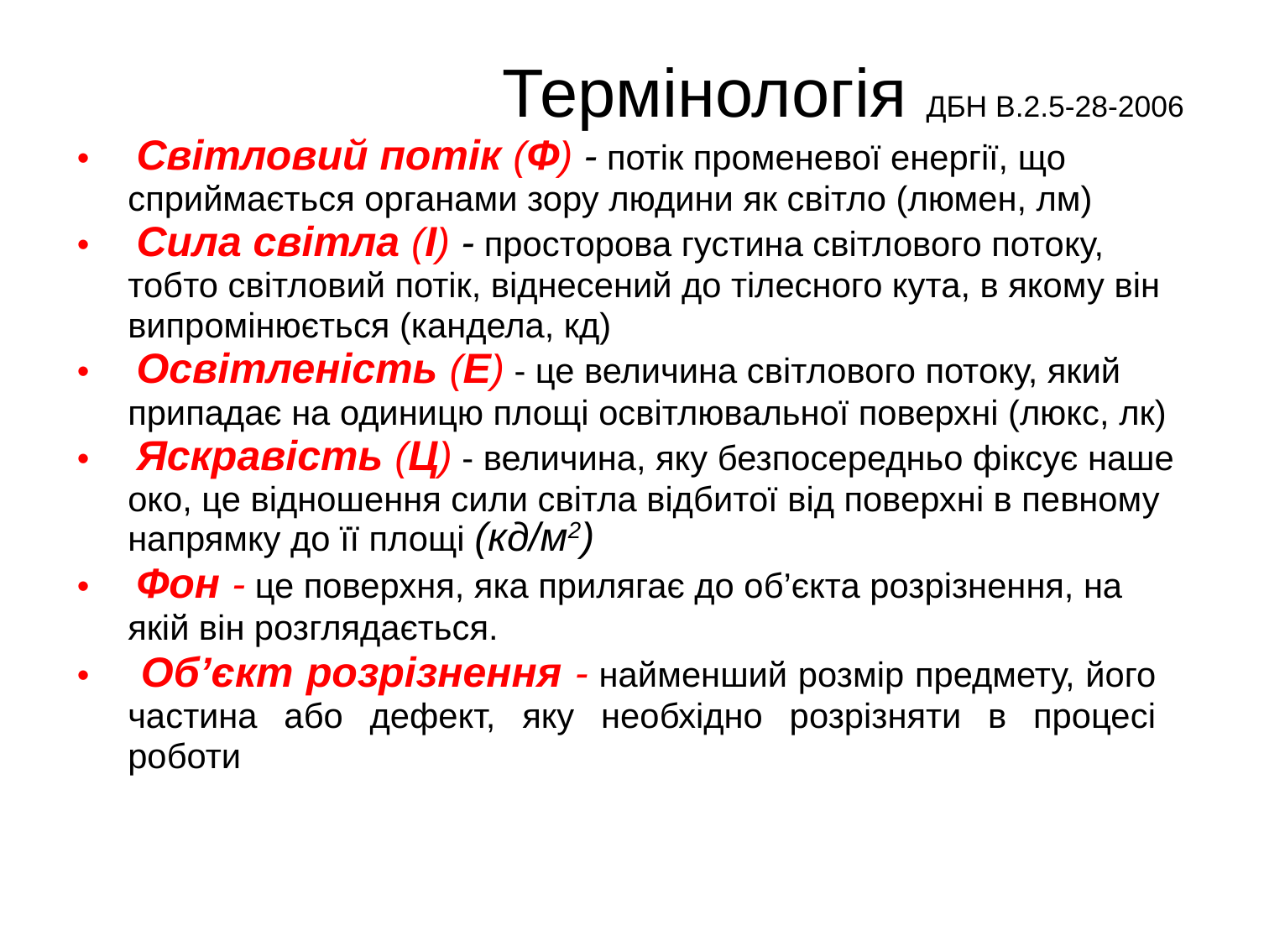

Термінологія ДБН В.2.5-28-2006
•    Світловий потік (Ф) - потік променевої енергії, що сприймається органами зору людини як світло (люмен, лм)
•    Сила світла (І) - просторова густина світлового потоку, тобто світловий потік, віднесений до тілесного кута, в якому він випромінюється (кандела, кд)
•    Освітленість (Е) - це величина світлового потоку, який припадає на одиницю площі освітлювальної поверхні (люкс, лк)
•    Яскравість (Ц) - величина, яку безпосередньо фіксує наше око, це відношення сили світла відбитої від поверхні в певному напрямку до її площі (кд/м2)
•    Фон - це поверхня, яка прилягає до об’єкта розрізнення, на якій він розглядається.
•    Об’єкт розрізнення - найменший розмір предмету, його частина або дефект, яку необхідно розрізняти в процесі роботи